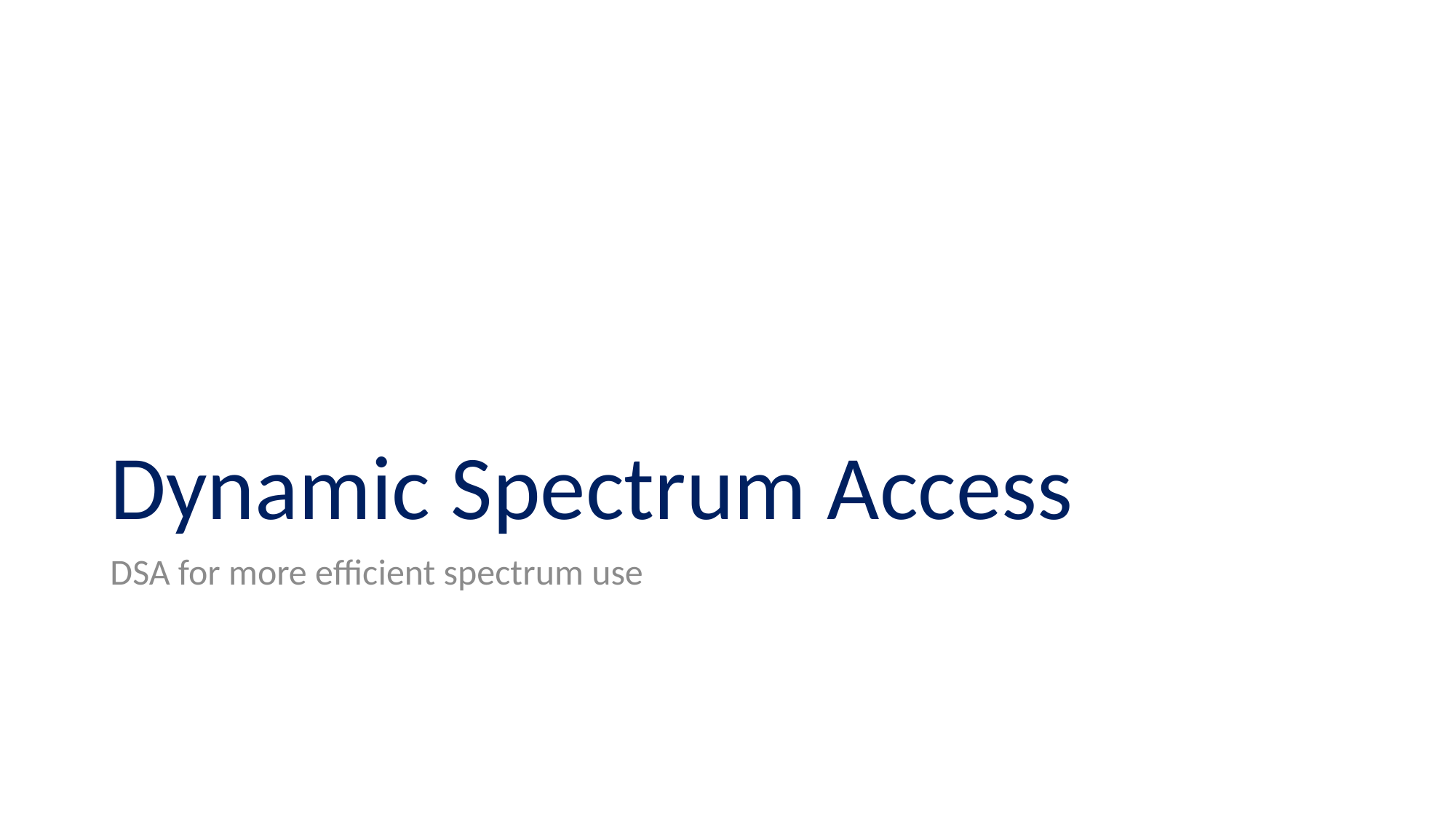

# Dynamic Spectrum Access
DSA for more efficient spectrum use